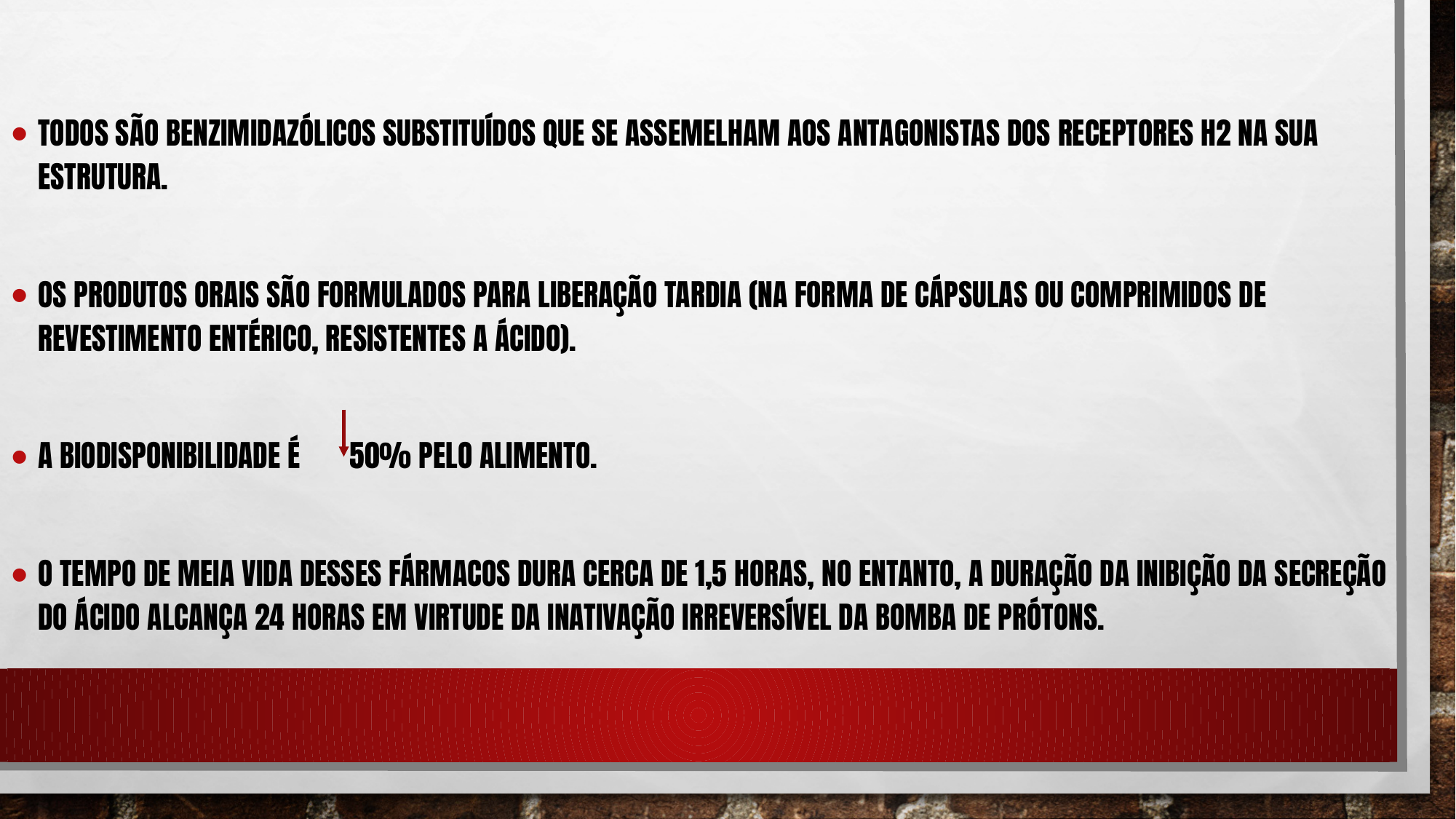

Todos são benzimidazólicos substituídos que se assemelham aos antagonistas dos receptores H2 na sua estrutura.

Os produtos orais são formulados para liberação tardia (na forma de cápsulas ou comprimidos de revestimento entérico, resistentes a ácido).

A biodisponibilidade é       50% pelo alimento.

O tempo de meia vida desses fármacos dura cerca de 1,5 horas, no entanto, a duração da inibição da secreção do ácido alcança 24 horas em virtude da inativação Irreversível da bomba de prótons.